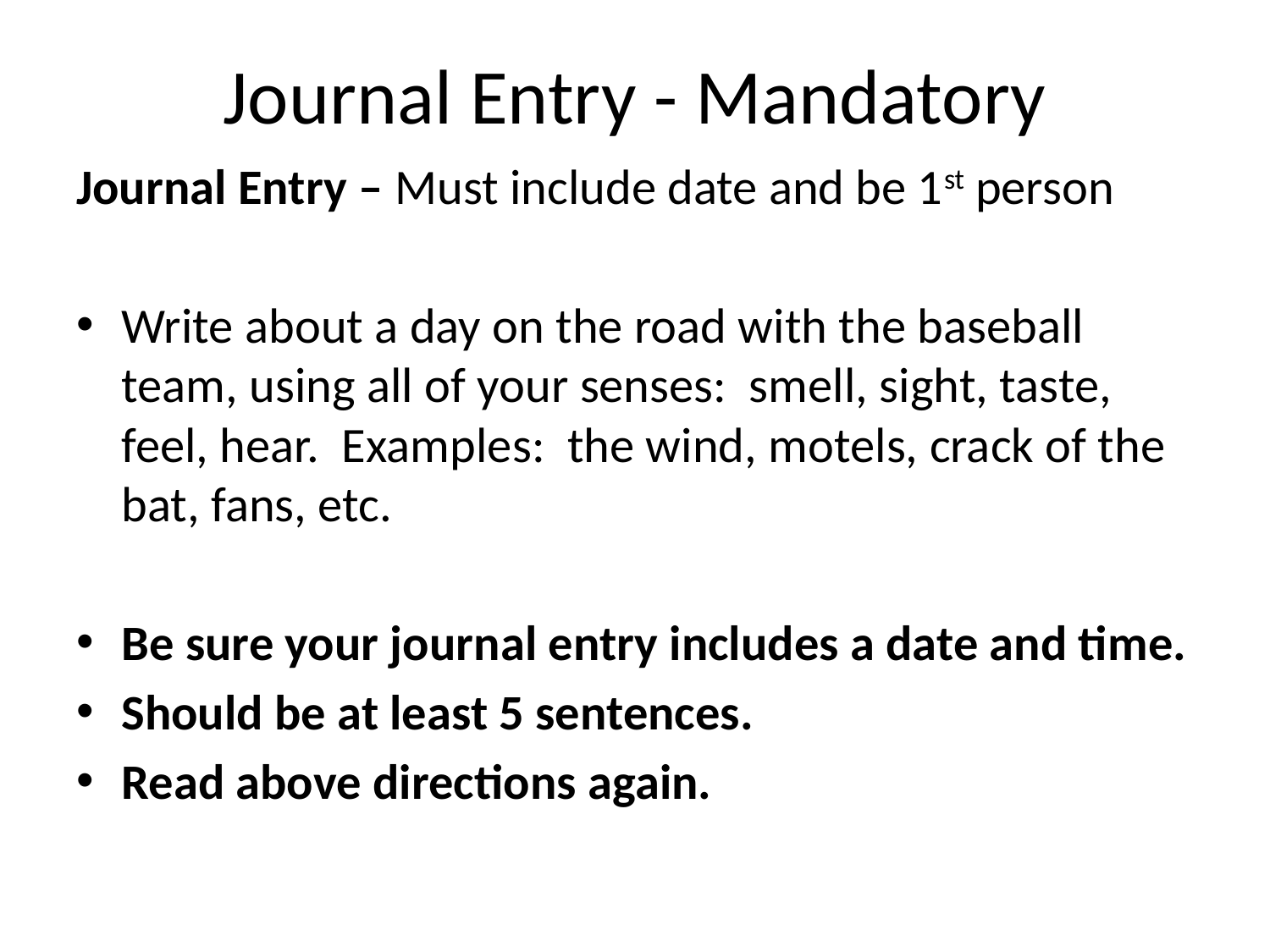

# Journal Entry - Mandatory
Journal Entry – Must include date and be 1st person

Write about a day on the road with the baseball team, using all of your senses:  smell, sight, taste, feel, hear.  Examples:  the wind, motels, crack of the bat, fans, etc.

Be sure your journal entry includes a date and time.
Should be at least 5 sentences.
Read above directions again.